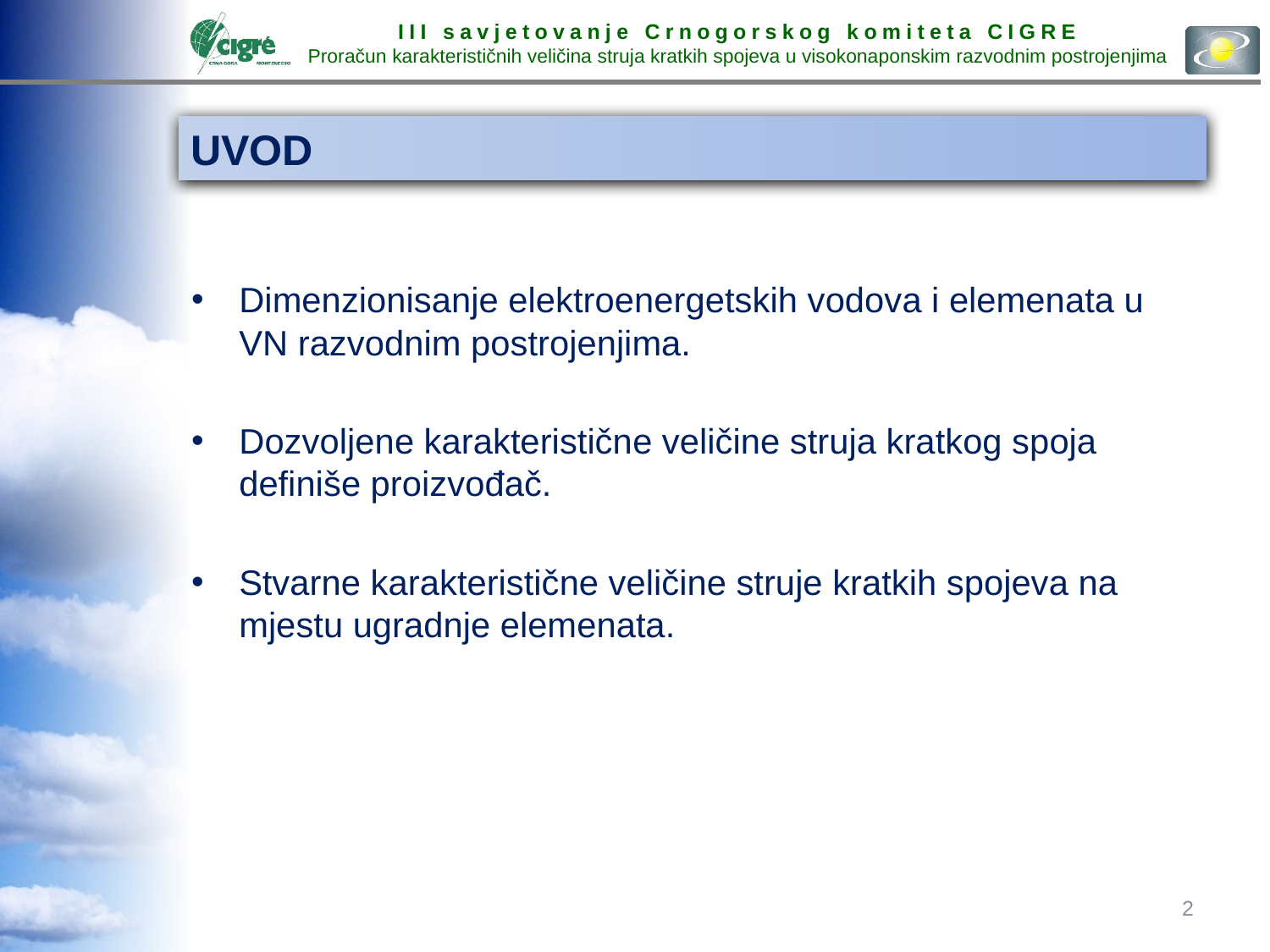

# UVOD

Dimenzionisanje elektroenergetskih vodova i elemenata u VN razvodnim postrojenjima.

Dozvoljene karakteristične veličine struja kratkog spoja definiše proizvođač.

Stvarne karakteristične veličine struje kratkih spojeva na mjestu ugradnje elemenata.
2